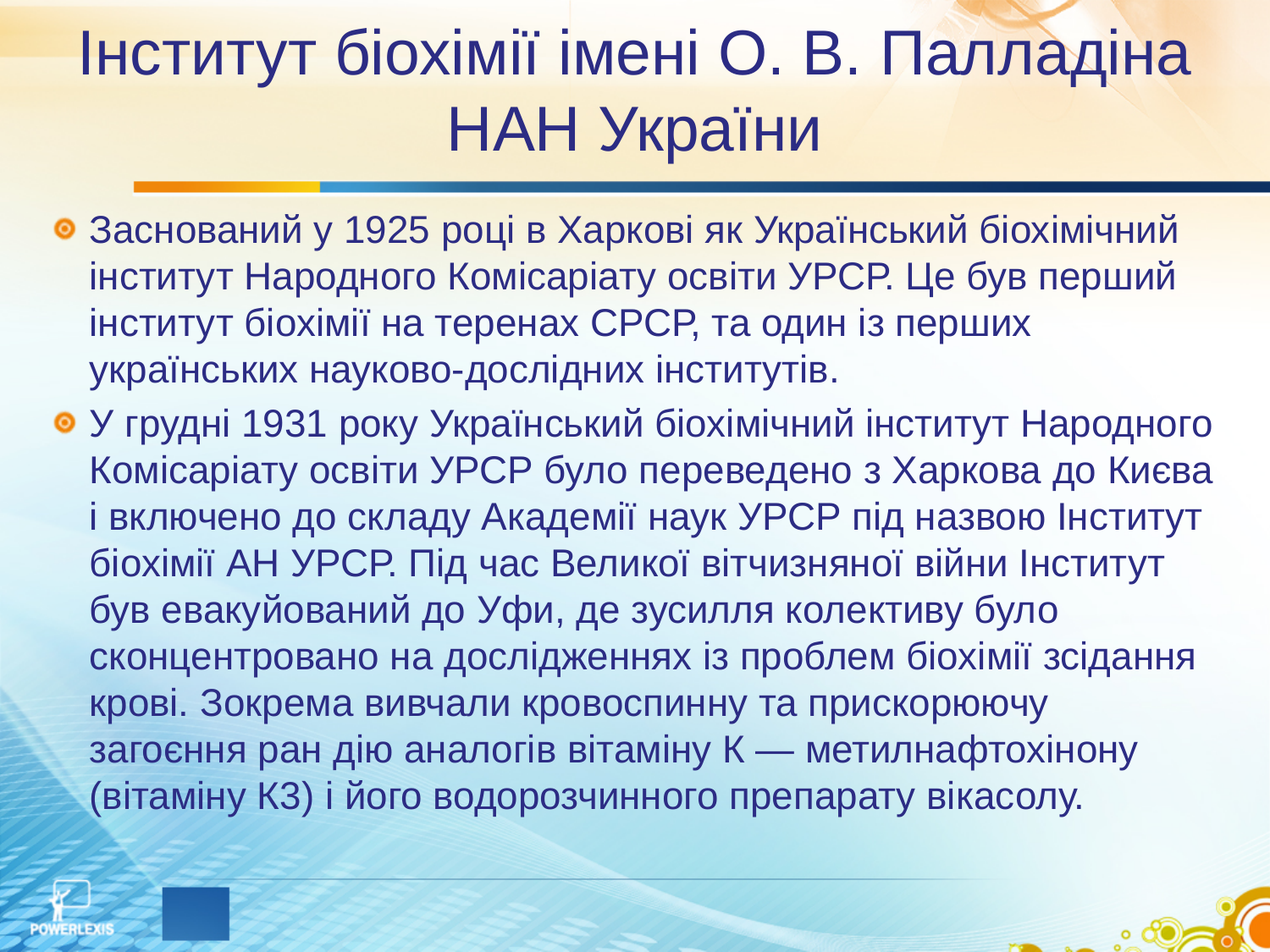

# Інститут біохімії імені О. В. Палладіна НАН України
Заснований у 1925 році в Харкові як Український біохімічний інститут Народного Комісаріату освіти УРСР. Це був перший інститут біохімії на теренах СРСР, та один із перших українських науково-дослідних інститутів.
У грудні 1931 року Український біохімічний інститут Народного Комісаріату освіти УРСР було переведено з Харкова до Києва і включено до складу Академії наук УРСР під назвою Інститут біохімії АН УРСР. Під час Великої вітчизняної війни Інститут був евакуйований до Уфи, де зусилля колективу було сконцентровано на дослідженнях із проблем біохімії зсідання крові. Зокрема вивчали кровоспинну та прискорюючу загоєння ран дію аналогів вітаміну К — метилнафтохінону (вітаміну К3) і його водорозчинного препарату вікасолу.